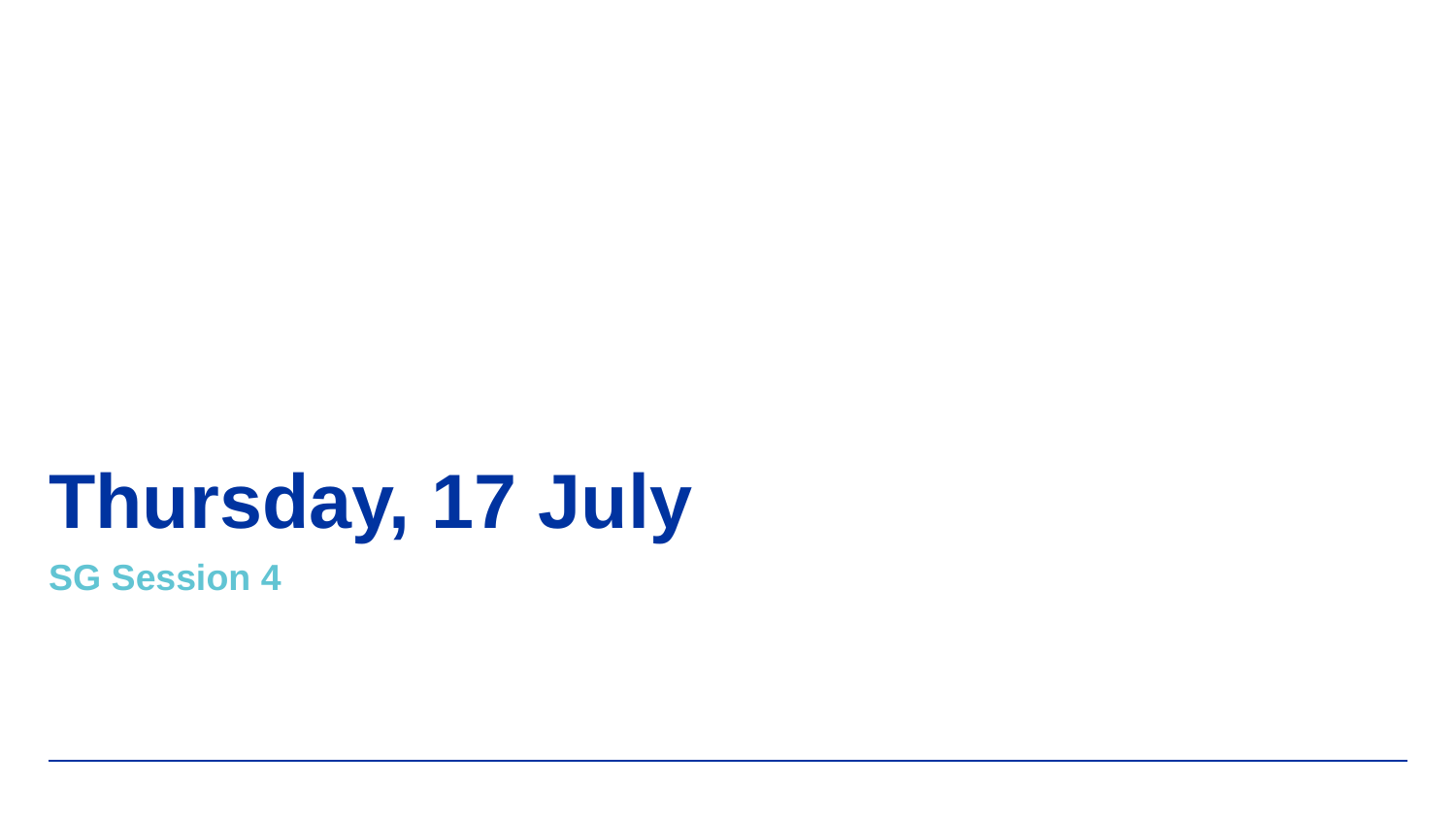

# Thursday, 17 July
SG Session 4